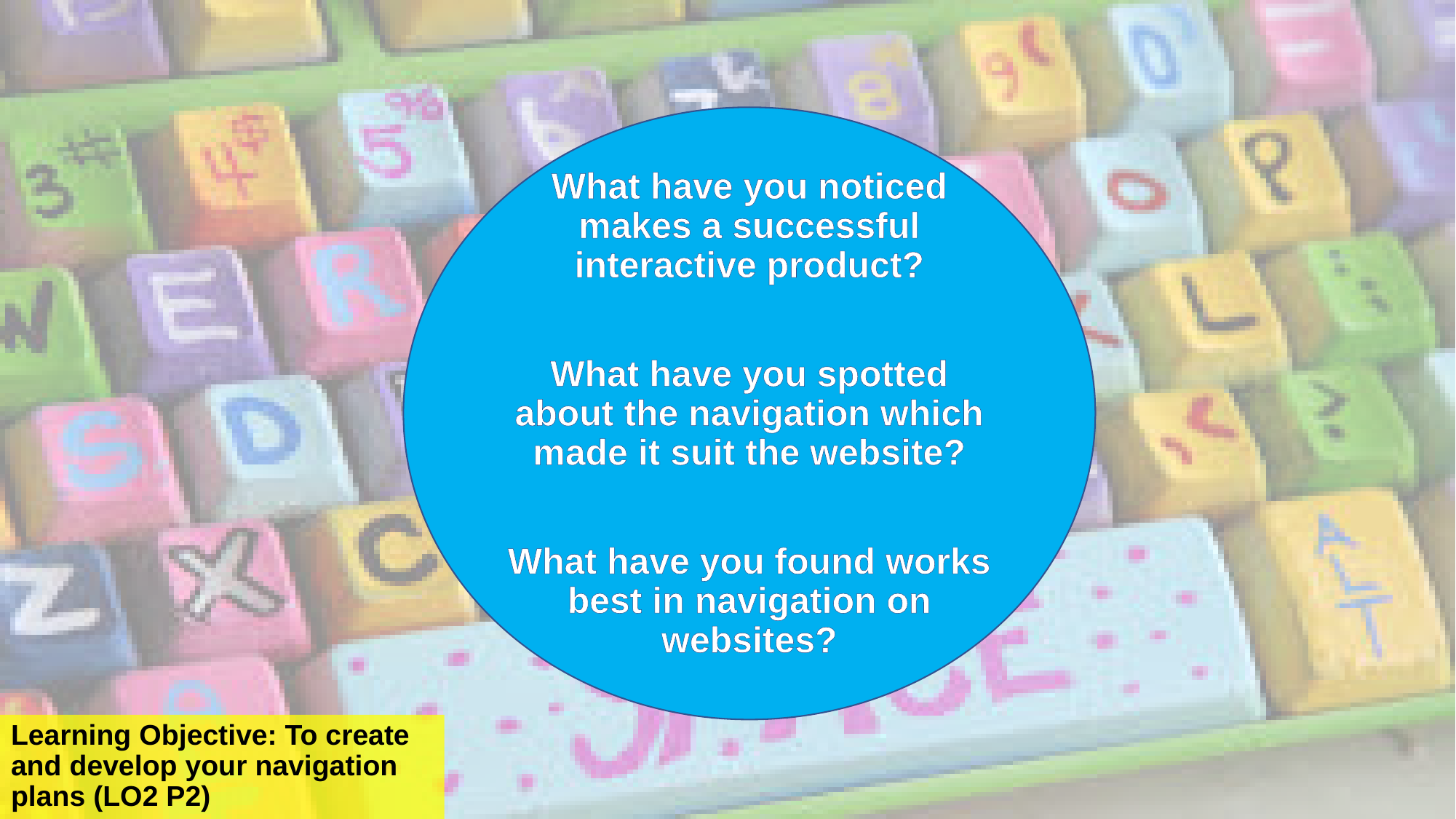

What have you noticed makes a successful interactive product?

What have you spotted about the navigation which made it suit the website?

What have you found works best in navigation on websites?
Learning Objective: To create and develop your navigation plans (LO2 P2)